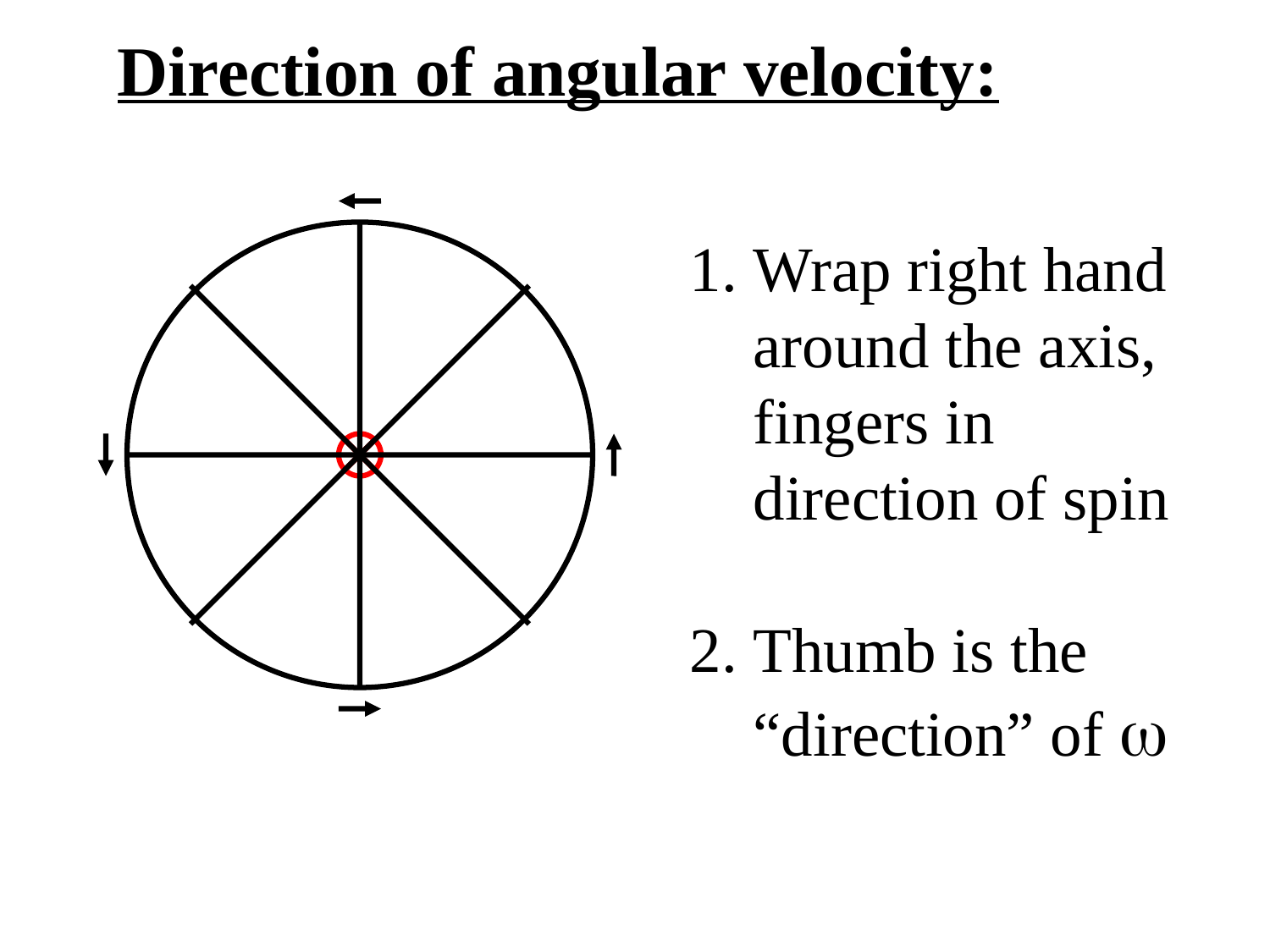

Direction of angular velocity:

Wrap right hand around the axis, fingers in direction of spin

Thumb is the “direction” of ω